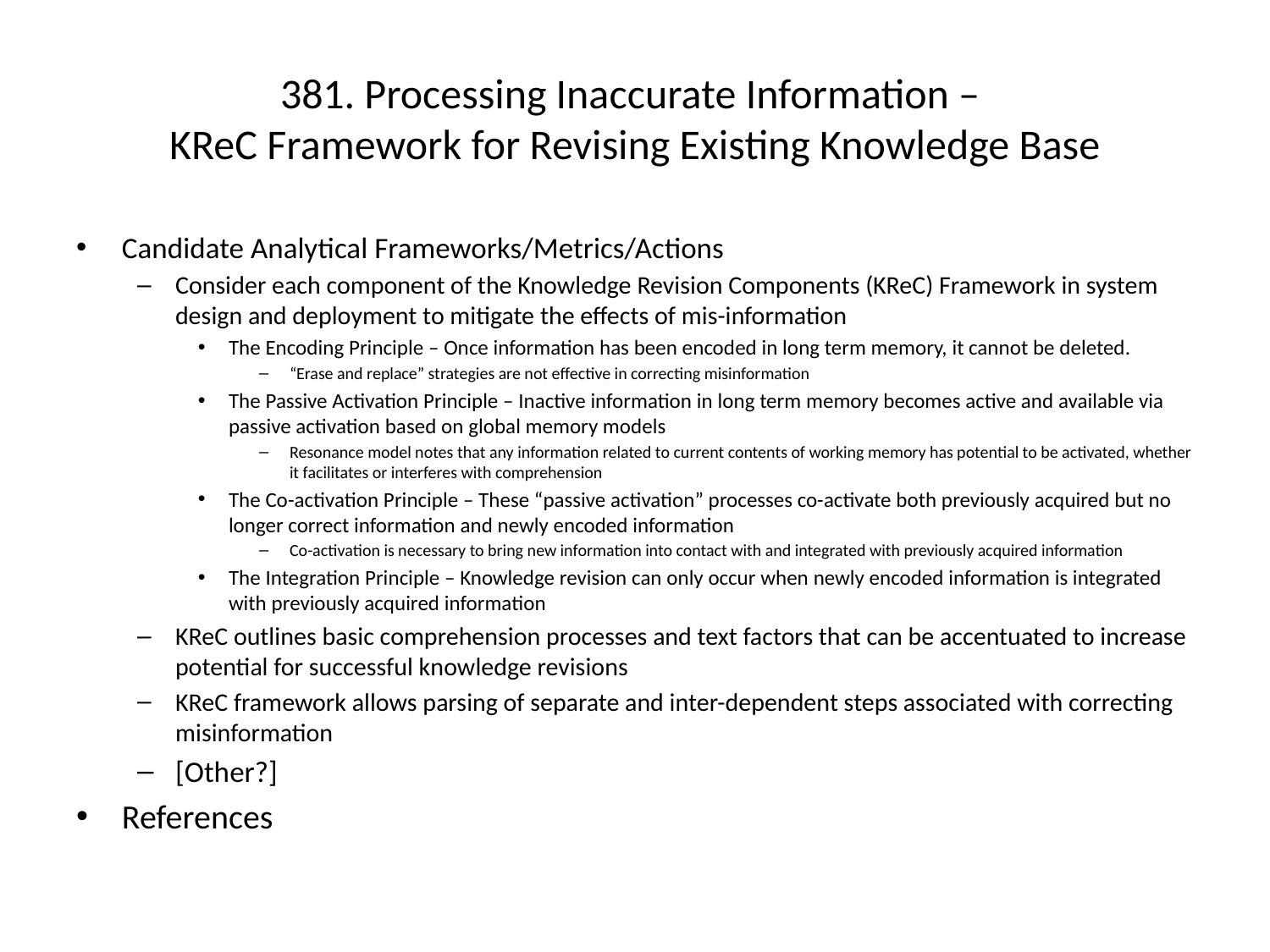

# 381. Processing Inaccurate Information – KReC Framework for Revising Existing Knowledge Base
Candidate Analytical Frameworks/Metrics/Actions
Consider each component of the Knowledge Revision Components (KReC) Framework in system design and deployment to mitigate the effects of mis-information
The Encoding Principle – Once information has been encoded in long term memory, it cannot be deleted.
“Erase and replace” strategies are not effective in correcting misinformation
The Passive Activation Principle – Inactive information in long term memory becomes active and available via passive activation based on global memory models
Resonance model notes that any information related to current contents of working memory has potential to be activated, whether it facilitates or interferes with comprehension
The Co-activation Principle – These “passive activation” processes co-activate both previously acquired but no longer correct information and newly encoded information
Co-activation is necessary to bring new information into contact with and integrated with previously acquired information
The Integration Principle – Knowledge revision can only occur when newly encoded information is integrated with previously acquired information
KReC outlines basic comprehension processes and text factors that can be accentuated to increase potential for successful knowledge revisions
KReC framework allows parsing of separate and inter-dependent steps associated with correcting misinformation
[Other?]
References